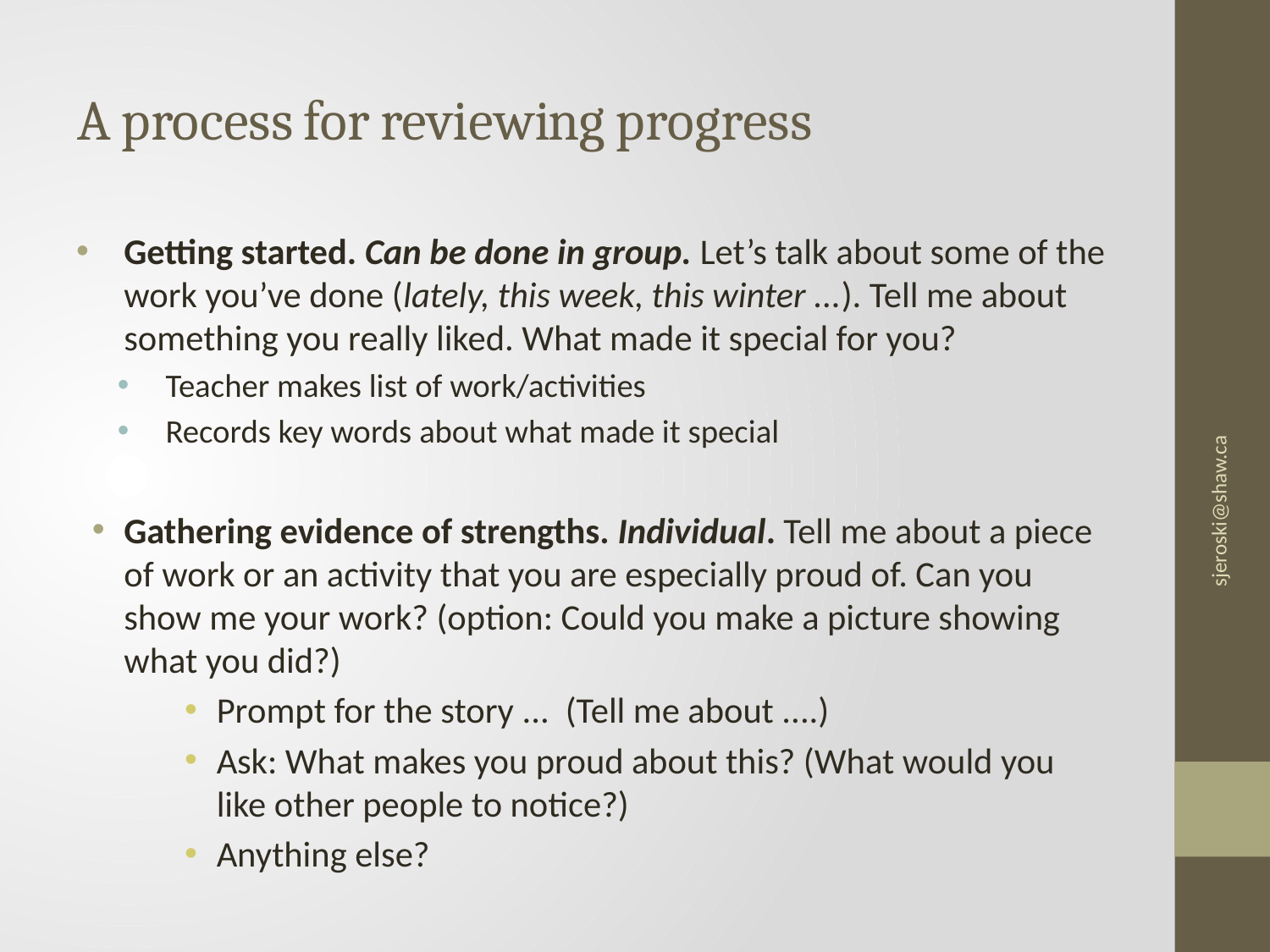

# A process for reviewing progress
Getting started. Can be done in group. Let’s talk about some of the work you’ve done (lately, this week, this winter ...). Tell me about something you really liked. What made it special for you?
Teacher makes list of work/activities
Records key words about what made it special

Gathering evidence of strengths. Individual. Tell me about a piece of work or an activity that you are especially proud of. Can you show me your work? (option: Could you make a picture showing what you did?)
Prompt for the story ...  (Tell me about ....)
Ask: What makes you proud about this? (What would you like other people to notice?)
Anything else?
sjeroski@shaw.ca